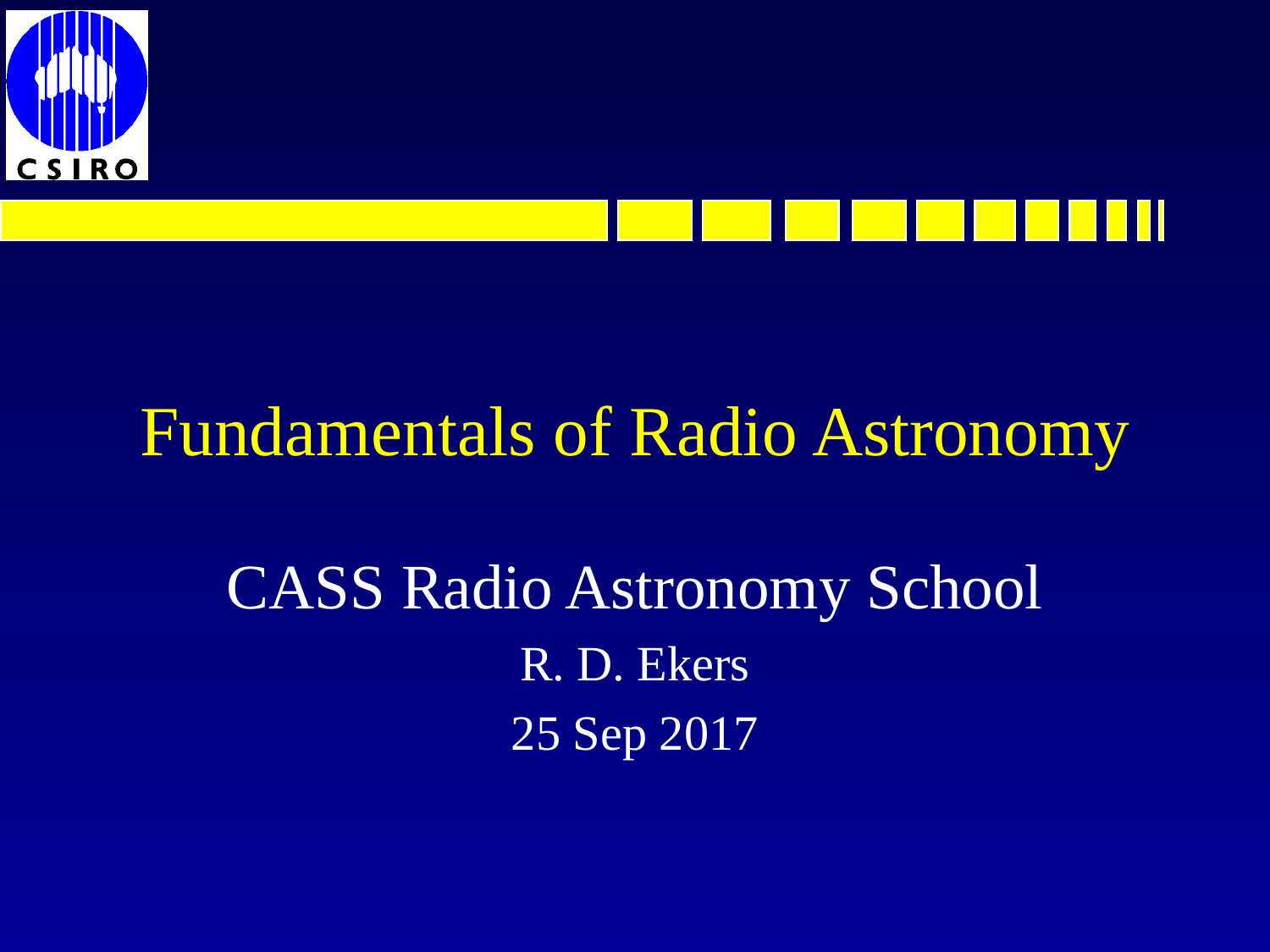

# Fundamentals of Radio Astronomy
CASS Radio Astronomy School
R. D. Ekers
25 Sep 2017